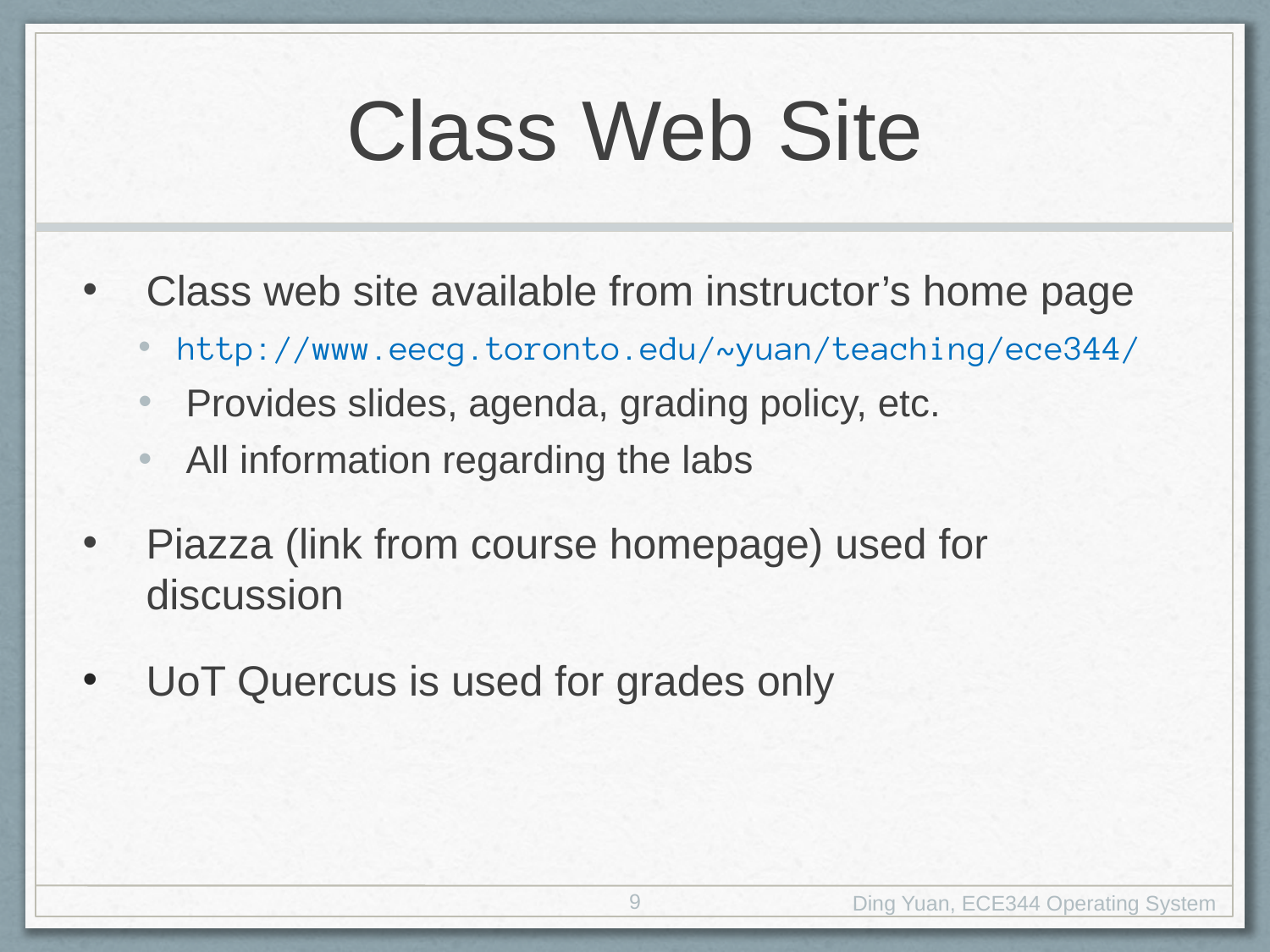

# Class Web Site
Class web site available from instructor’s home page
http://www.eecg.toronto.edu/~yuan/teaching/ece344/
Provides slides, agenda, grading policy, etc.
All information regarding the labs
Piazza (link from course homepage) used for discussion
UoT Quercus is used for grades only
9
Ding Yuan, ECE344 Operating System